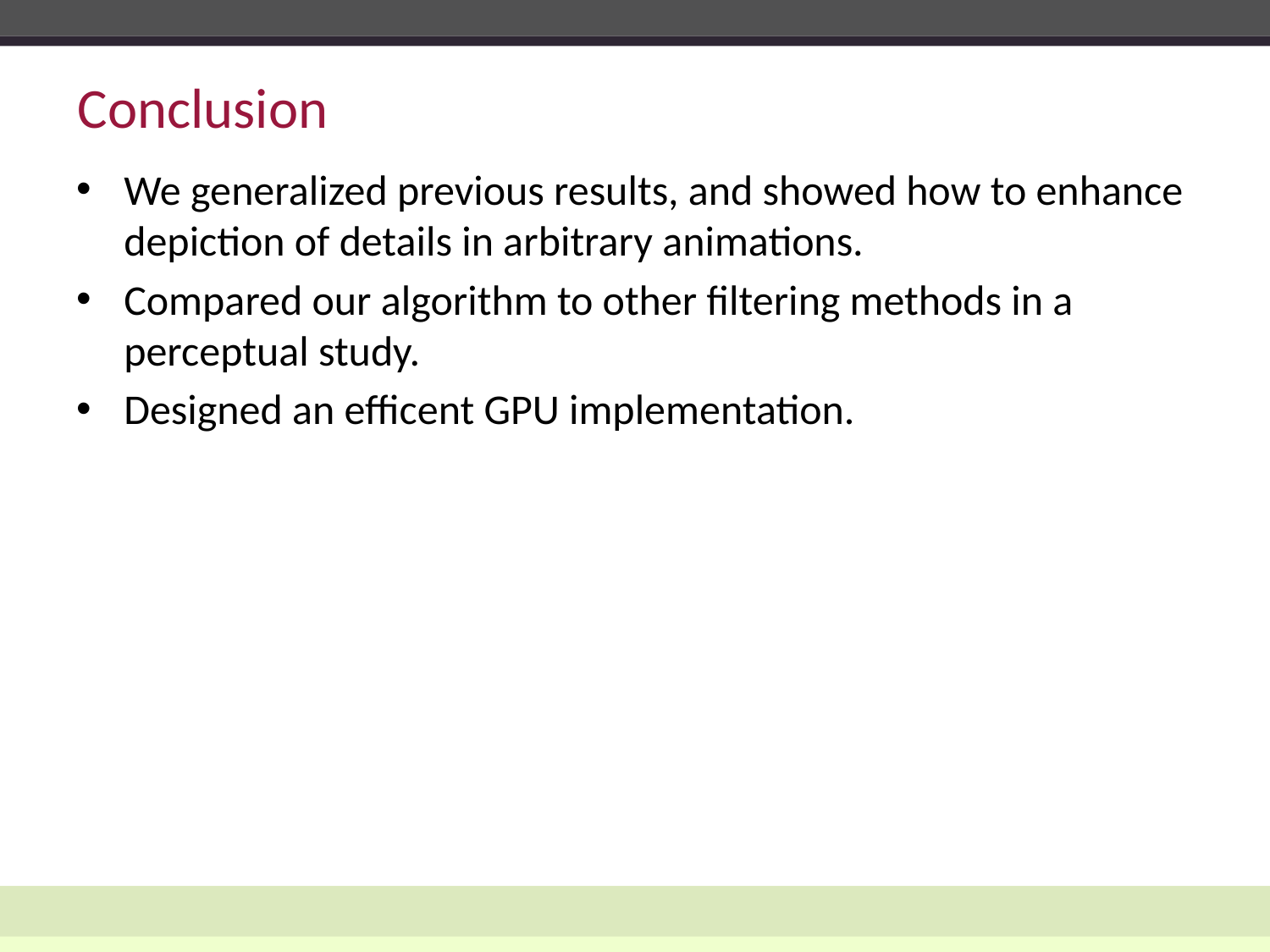

# Conclusion
We generalized previous results, and showed how to enhance depiction of details in arbitrary animations.
Compared our algorithm to other filtering methods in a perceptual study.
Designed an efficent GPU implementation.